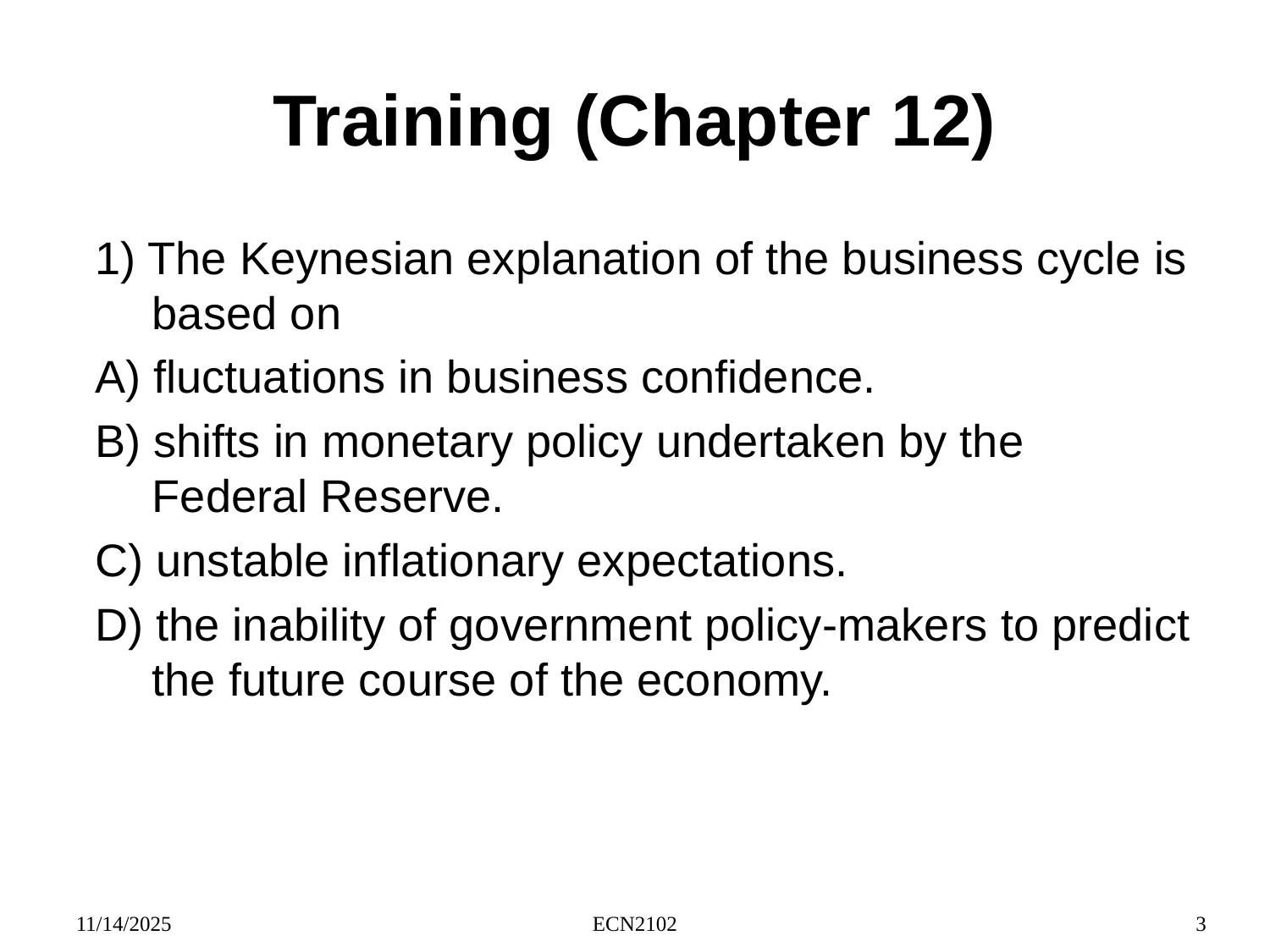

# Training (Chapter 12)
1) The Keynesian explanation of the business cycle is based on
A) fluctuations in business confidence.
B) shifts in monetary policy undertaken by the Federal Reserve.
C) unstable inflationary expectations.
D) the inability of government policy-makers to predict the future course of the economy.
11/14/2025
ECN2102
3